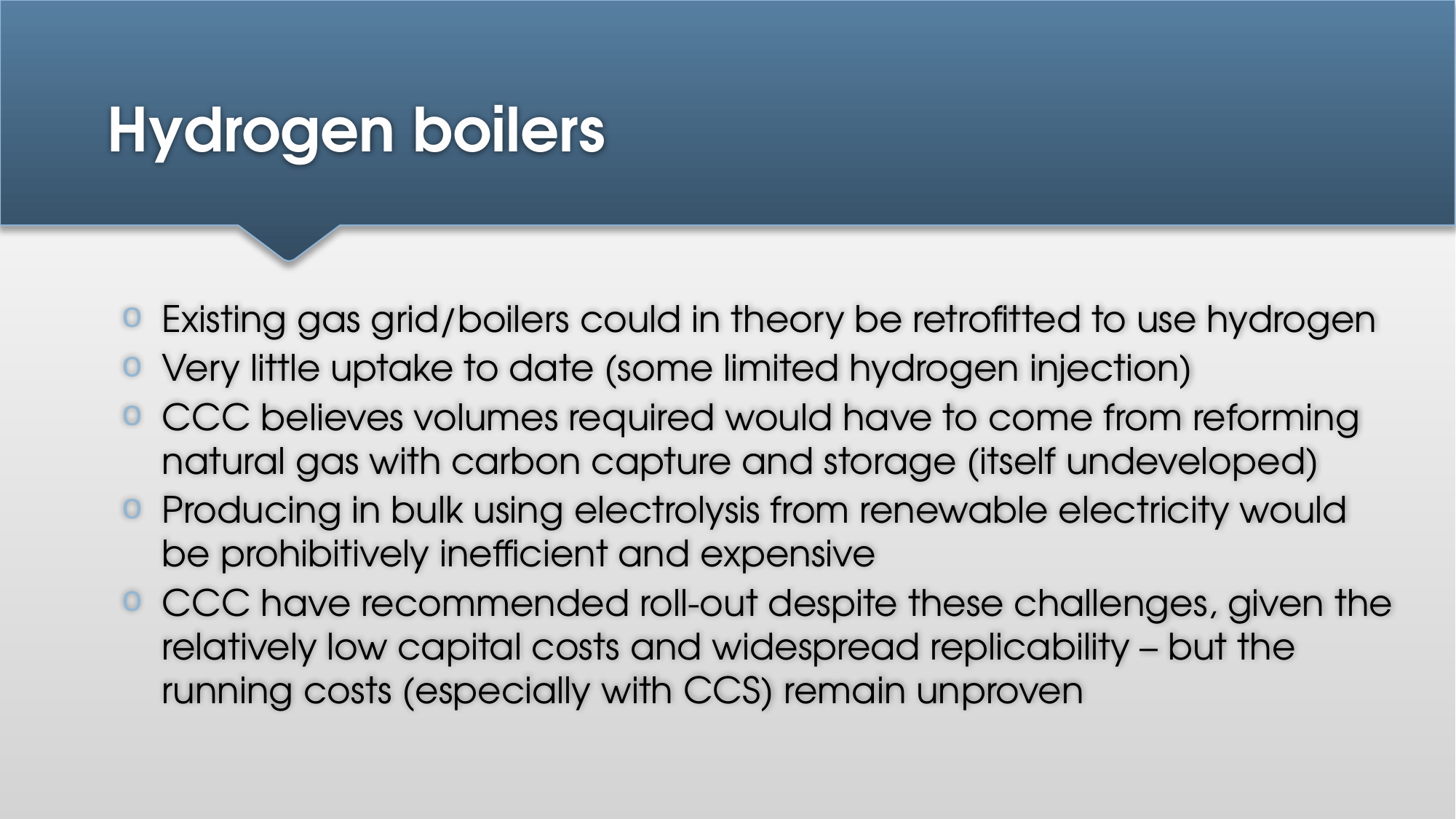

# Hydrogen boilers
Existing gas grid/boilers could in theory be retrofitted to use hydrogen
Very little uptake to date (some limited hydrogen injection)
CCC believes volumes required would have to come from reforming natural gas with carbon capture and storage (itself undeveloped)
Producing in bulk using electrolysis from renewable electricity would be prohibitively inefficient and expensive
CCC have recommended roll-out despite these challenges, given the relatively low capital costs and widespread replicability – but the running costs (especially with CCS) remain unproven